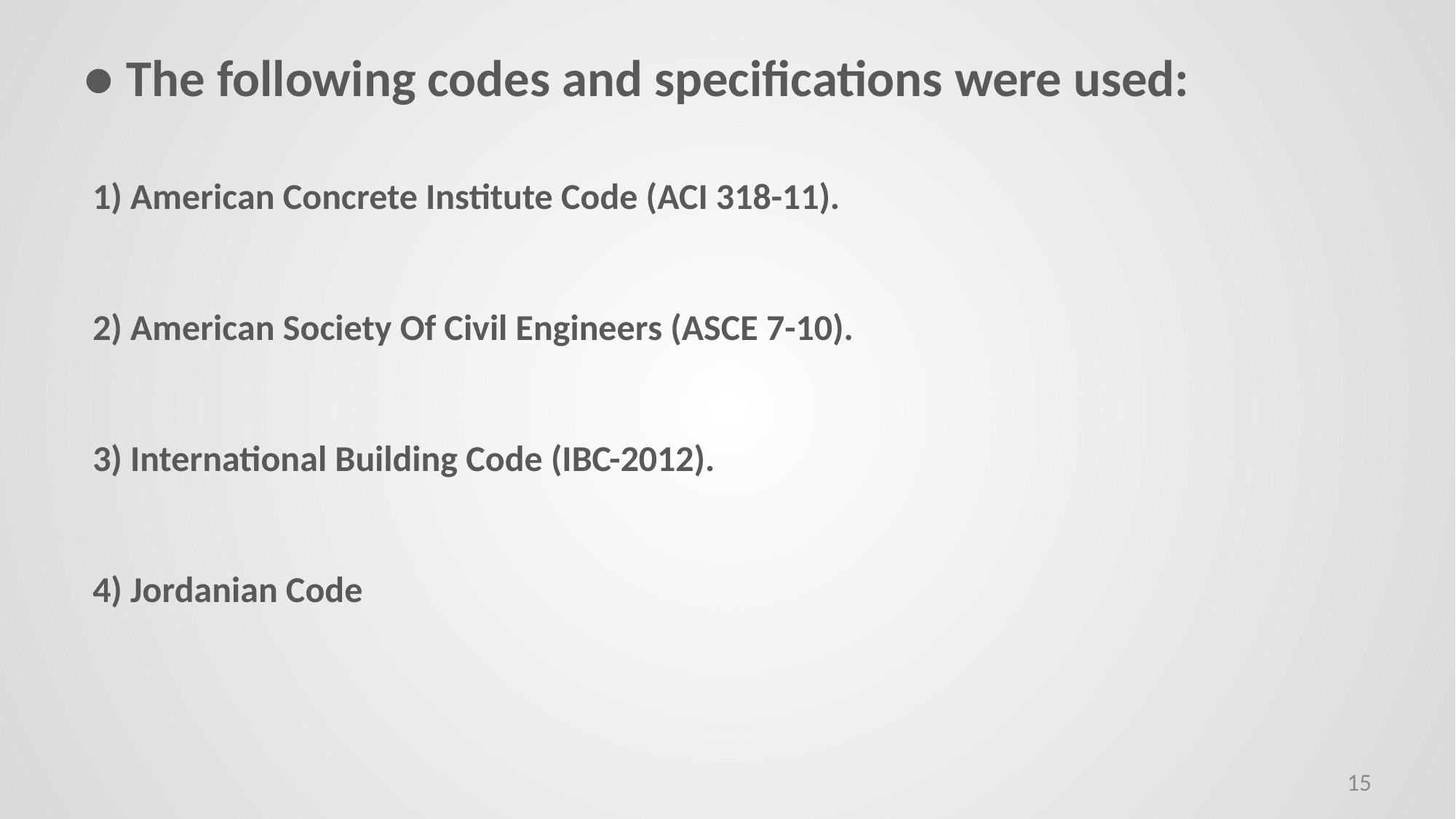

# ● The following codes and specifications were used:
1) American Concrete Institute Code (ACI 318-11).

2) American Society Of Civil Engineers (ASCE 7-10).

3) International Building Code (IBC-2012).

4) Jordanian Code
15